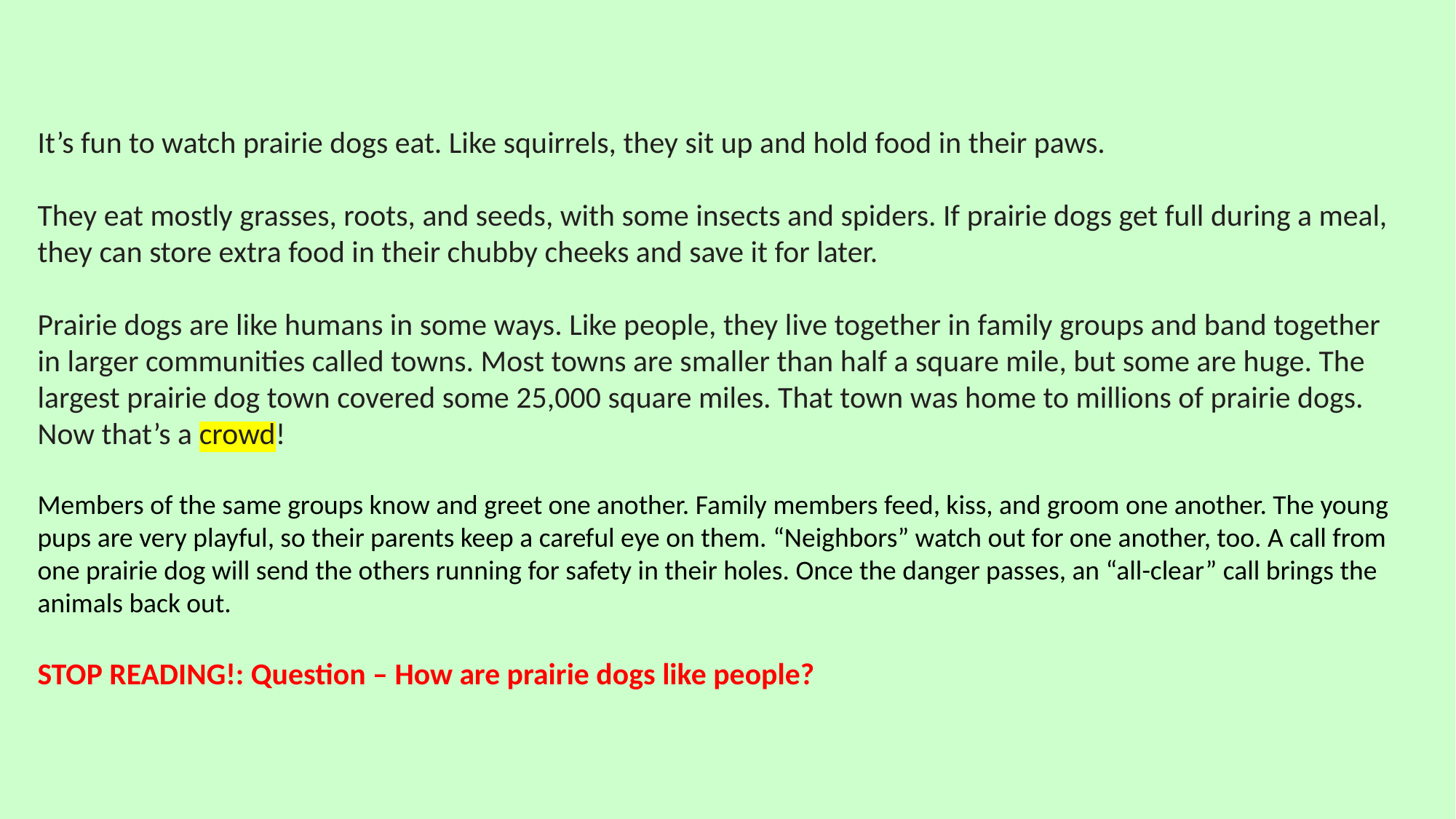

It’s fun to watch prairie dogs eat. Like squirrels, they sit up and hold food in their paws.

They eat mostly grasses, roots, and seeds, with some insects and spiders. If prairie dogs get full during a meal, they can store extra food in their chubby cheeks and save it for later.

Prairie dogs are like humans in some ways. Like people, they live together in family groups and band together in larger communities called towns. Most towns are smaller than half a square mile, but some are huge. The largest prairie dog town covered some 25,000 square miles. That town was home to millions of prairie dogs. Now that’s a crowd!

Members of the same groups know and greet one another. Family members feed, kiss, and groom one another. The young pups are very playful, so their parents keep a careful eye on them. “Neighbors” watch out for one another, too. A call from one prairie dog will send the others running for safety in their holes. Once the danger passes, an “all-clear” call brings the animals back out.

STOP READING!: Question – How are prairie dogs like people?